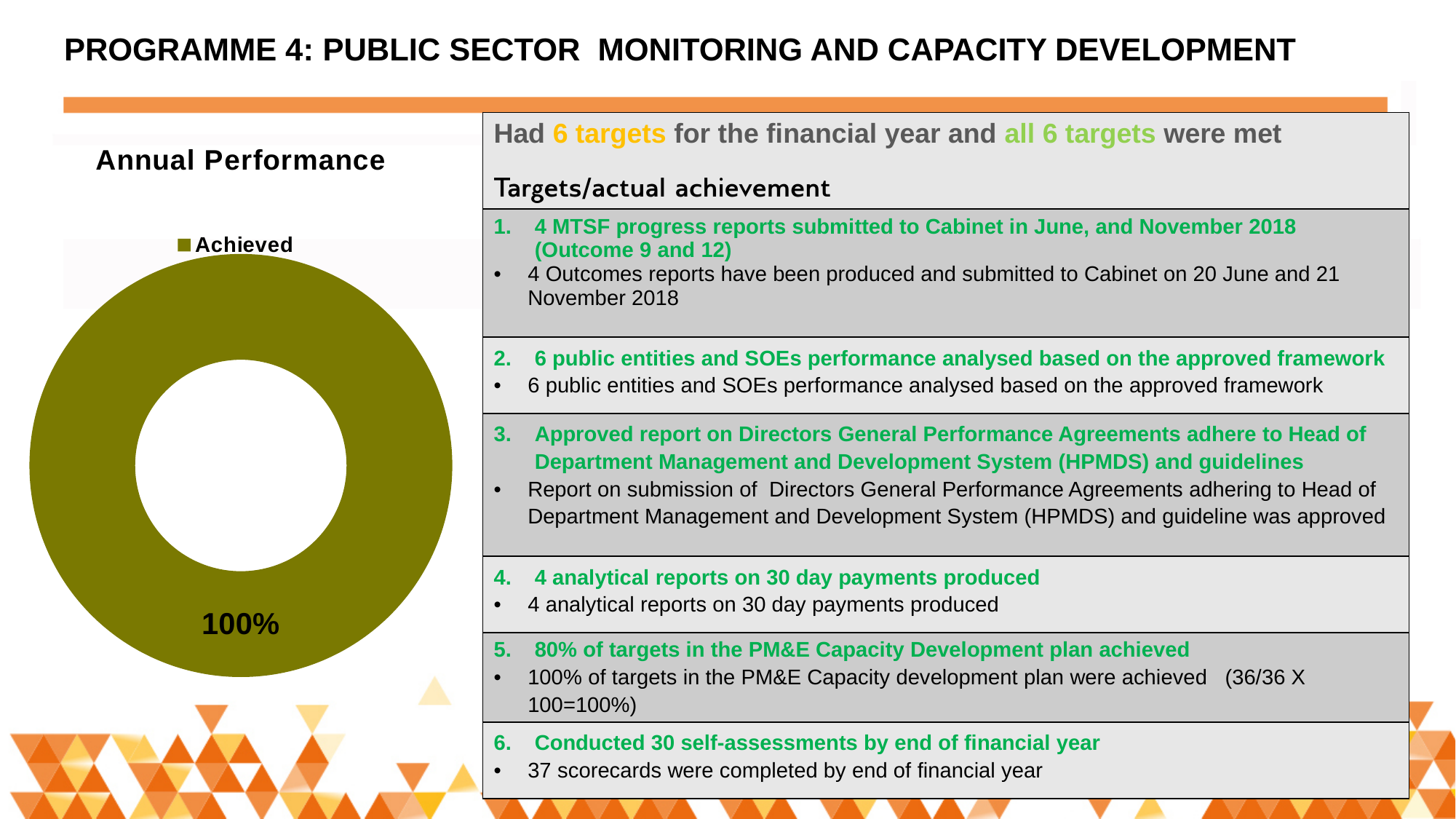

23
PROGRAMME 4: PUBLIC SECTOR  MONITORING AND CAPACITY DEVELOPMENT
| Had 6 targets for the financial year and all 6 targets were met Targets/actual achievement |
| --- |
| 4 MTSF progress reports submitted to Cabinet in June, and November 2018 (Outcome 9 and 12) 4 Outcomes reports have been produced and submitted to Cabinet on 20 June and 21 November 2018 |
| 6 public entities and SOEs performance analysed based on the approved framework 6 public entities and SOEs performance analysed based on the approved framework |
| Approved report on Directors General Performance Agreements adhere to Head of Department Management and Development System (HPMDS) and guidelines Report on submission of Directors General Performance Agreements adhering to Head of Department Management and Development System (HPMDS) and guideline was approved |
| 4 analytical reports on 30 day payments produced 4 analytical reports on 30 day payments produced |
| 80% of targets in the PM&E Capacity Development plan achieved 100% of targets in the PM&E Capacity development plan were achieved (36/36 X 100=100%) |
| Conducted 30 self-assessments by end of financial year 37 scorecards were completed by end of financial year |

### Chart: Annual Performance

| Category | Quarter 1 Performance |
|---|---|
| Achieved | 6.0 |
| Not Achieved | 0.0 |